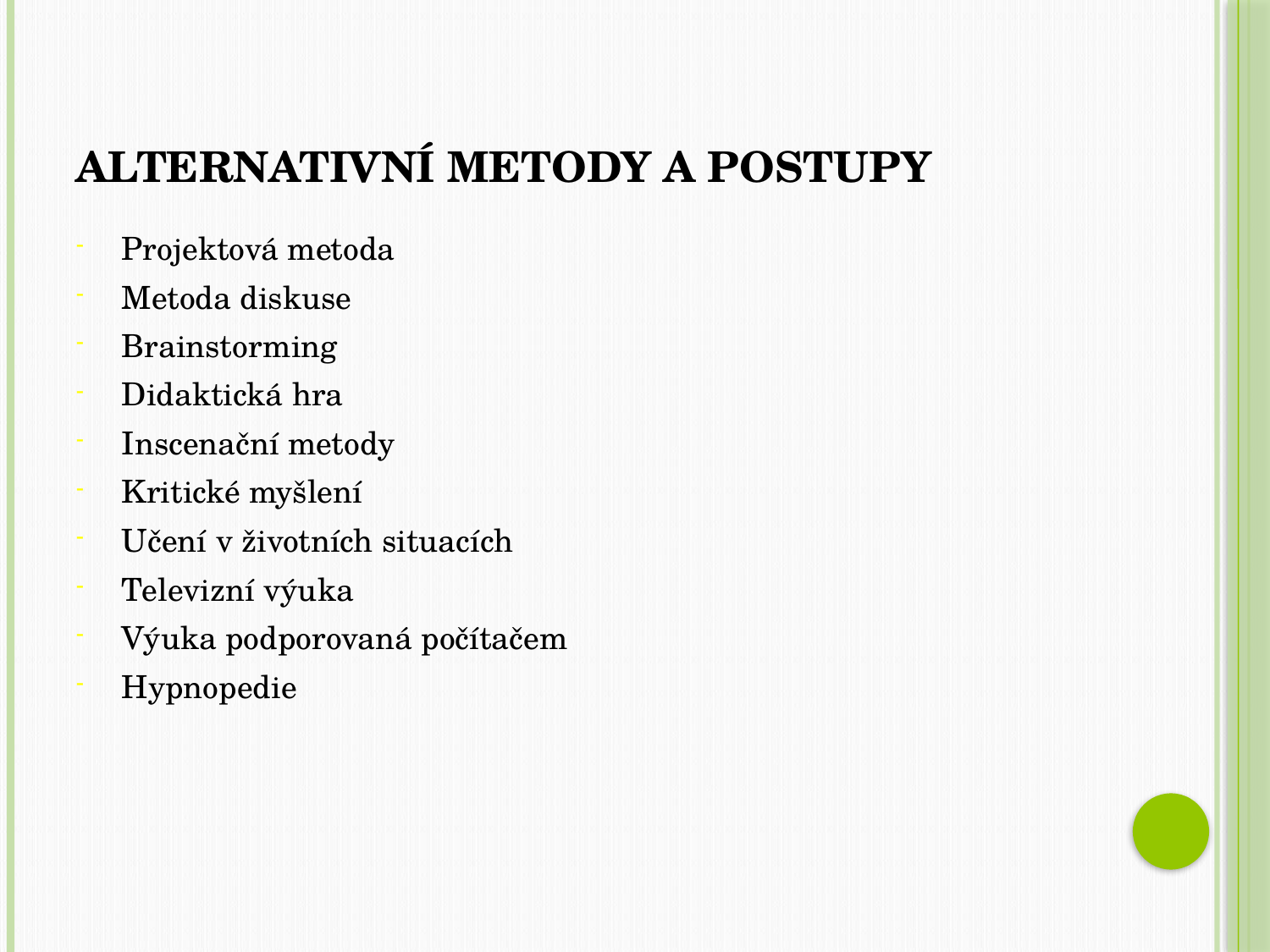

# Alternativní metody a postupy
Projektová metoda
Metoda diskuse
Brainstorming
Didaktická hra
Inscenační metody
Kritické myšlení
Učení v životních situacích
Televizní výuka
Výuka podporovaná počítačem
Hypnopedie